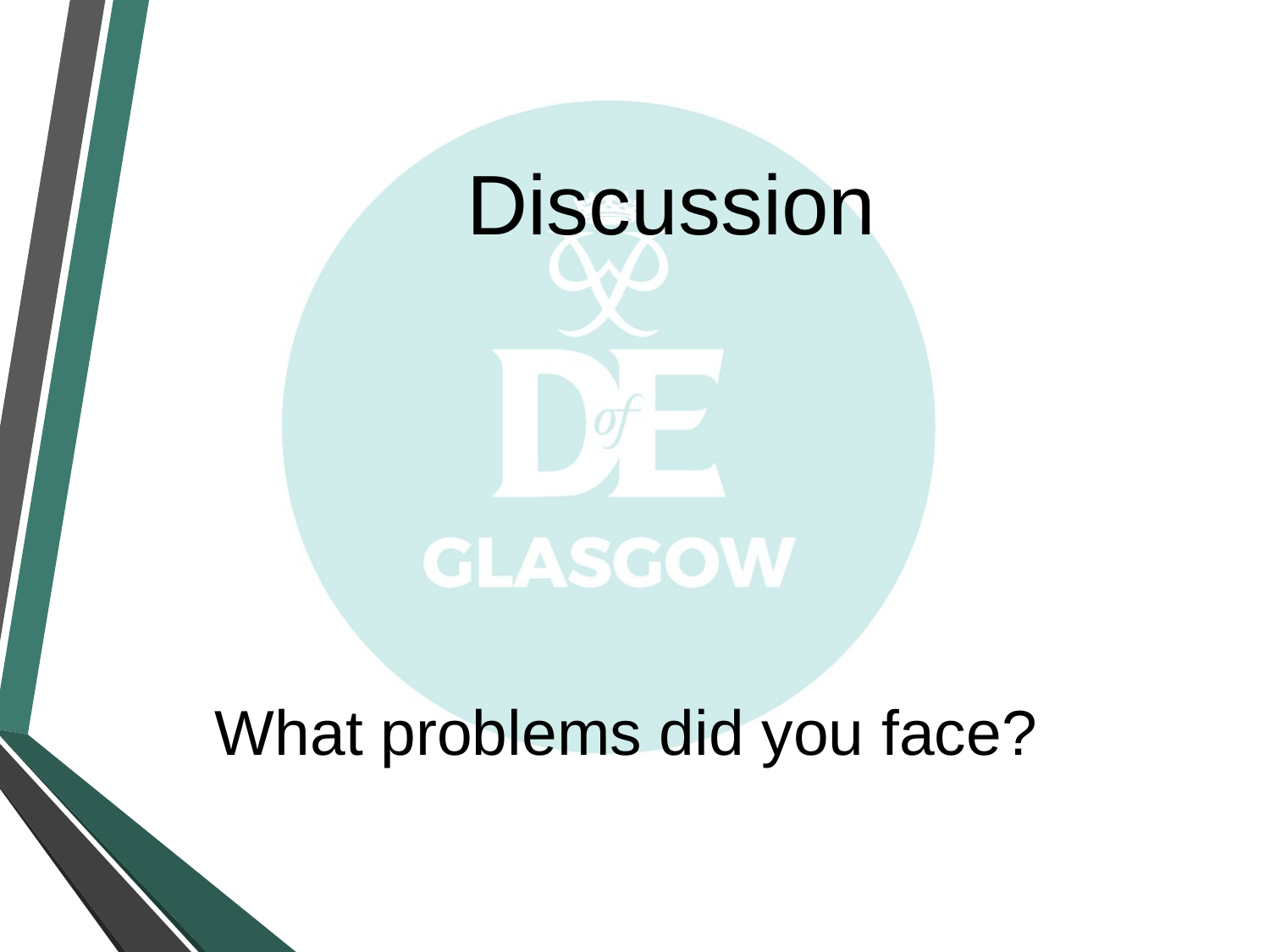

# Discussion
What problems did you face?